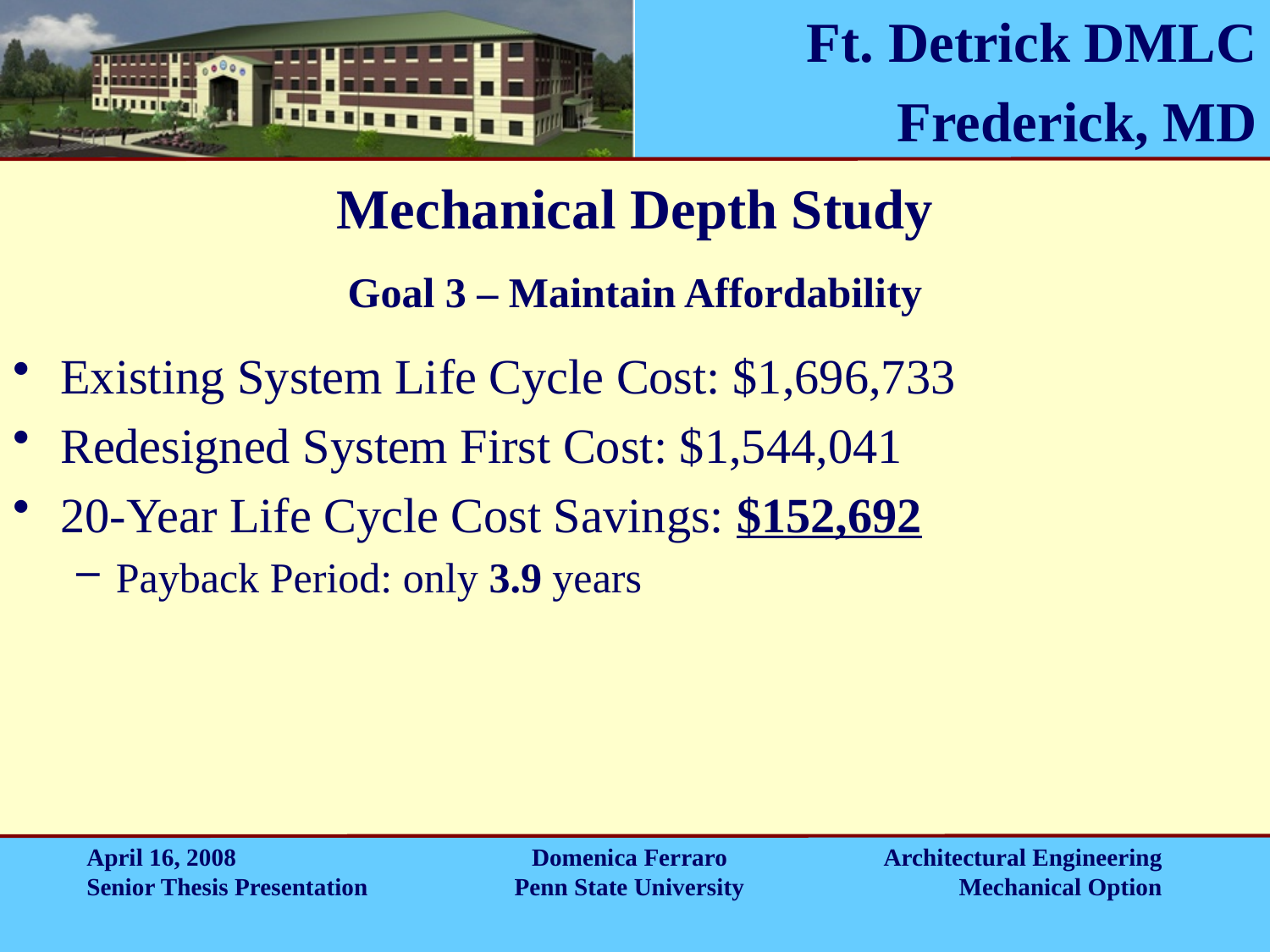

# Mechanical Depth Study
Goal 3 – Maintain Affordability
Existing System Life Cycle Cost: $1,696,733
Redesigned System First Cost: $1,544,041
20-Year Life Cycle Cost Savings: $152,692
Payback Period: only 3.9 years